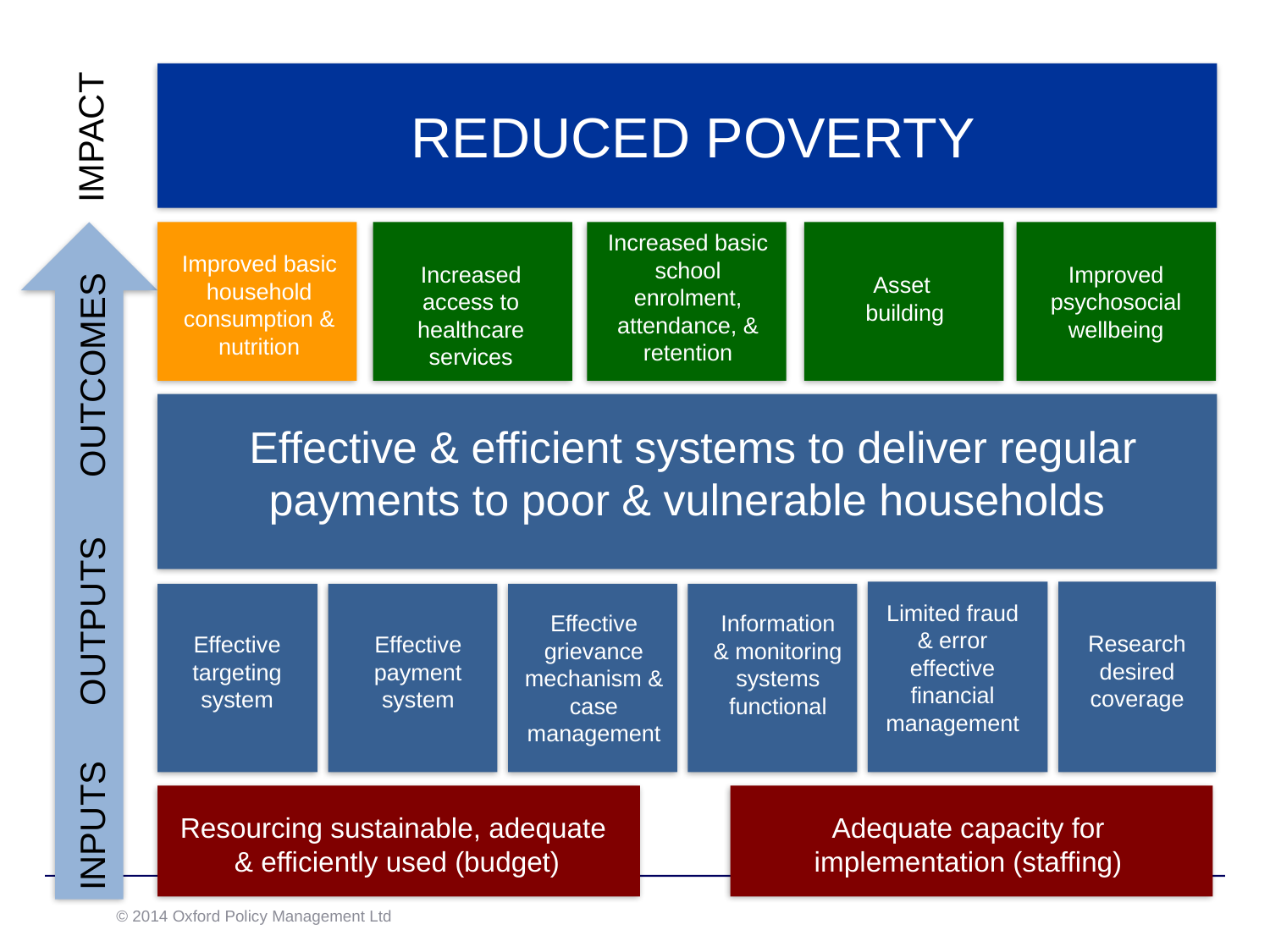

REDUCED POVERTY
IMPACT
Increased basic school enrolment, attendance, & retention

Improved basic household consumption & nutrition
Increased access to healthcare services
Improved psychosocial wellbeing
Asset
building
OUTCOMES

Effective & efficient systems to deliver regular payments to poor & vulnerable households

Limited fraud & error effective financial management
OUTPUTS
Effective grievance mechanism & case management
Information & monitoring systems functional
Research desired coverage
Effective targeting
system
Effective payment system

Resourcing sustainable, adequate
& efficiently used (budget)
Adequate capacity for implementation (staffing)

INPUTS
© 2014 Oxford Policy Management Ltd